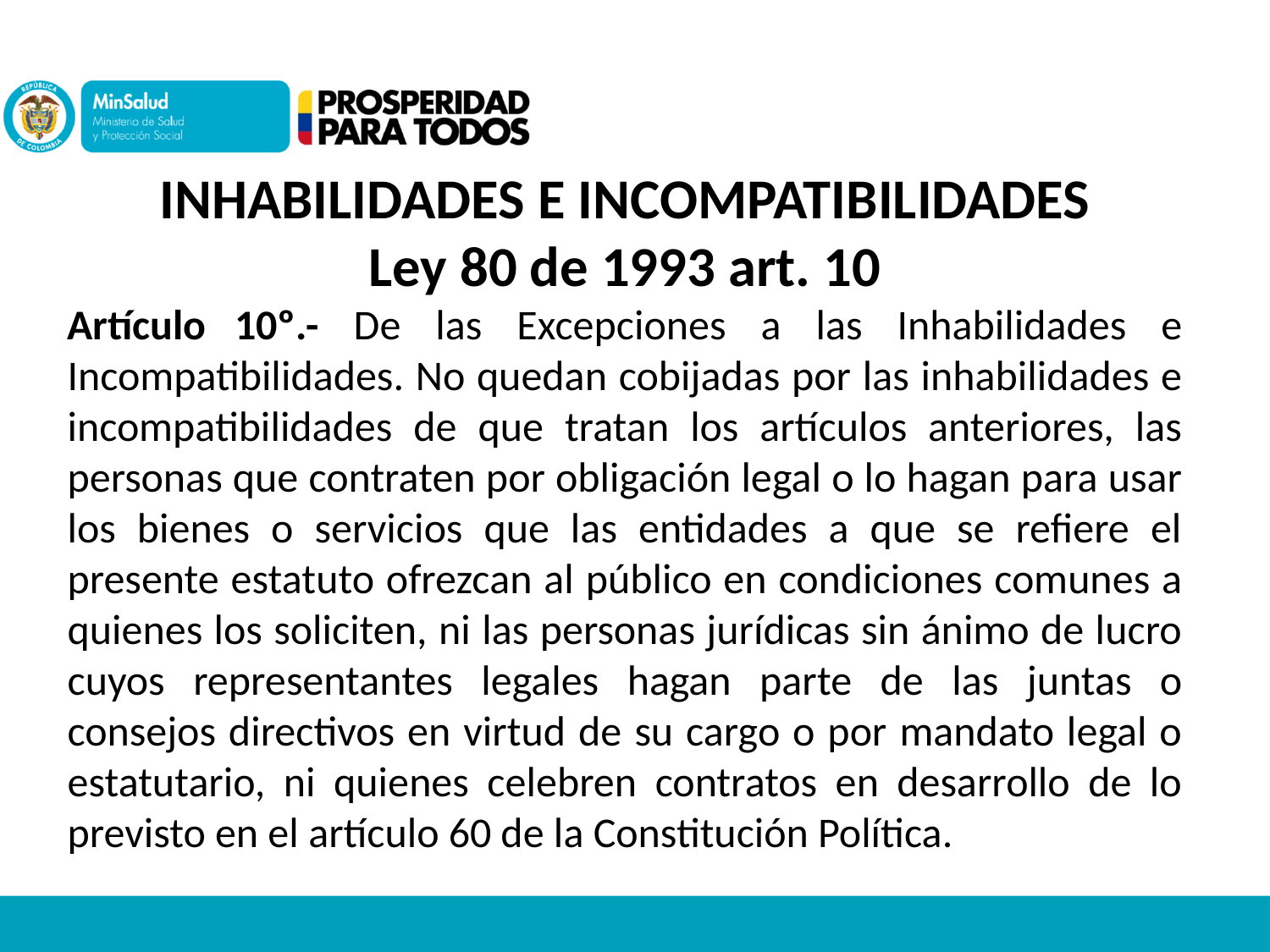

INHABILIDADES E INCOMPATIBILIDADES
Ley 80 de 1993 art. 10
Artículo   10º.- De las Excepciones a las Inhabilidades e Incompatibilidades. No quedan cobijadas por las inhabilidades e incompatibilidades de que tratan los artículos anteriores, las personas que contraten por obligación legal o lo hagan para usar los bienes o servicios que las entidades a que se refiere el presente estatuto ofrezcan al público en condiciones comunes a quienes los soliciten, ni las personas jurídicas sin ánimo de lucro cuyos representantes legales hagan parte de las juntas o consejos directivos en virtud de su cargo o por mandato legal o estatutario, ni quienes celebren contratos en desarrollo de lo previsto en el artículo 60 de la Constitución Política.